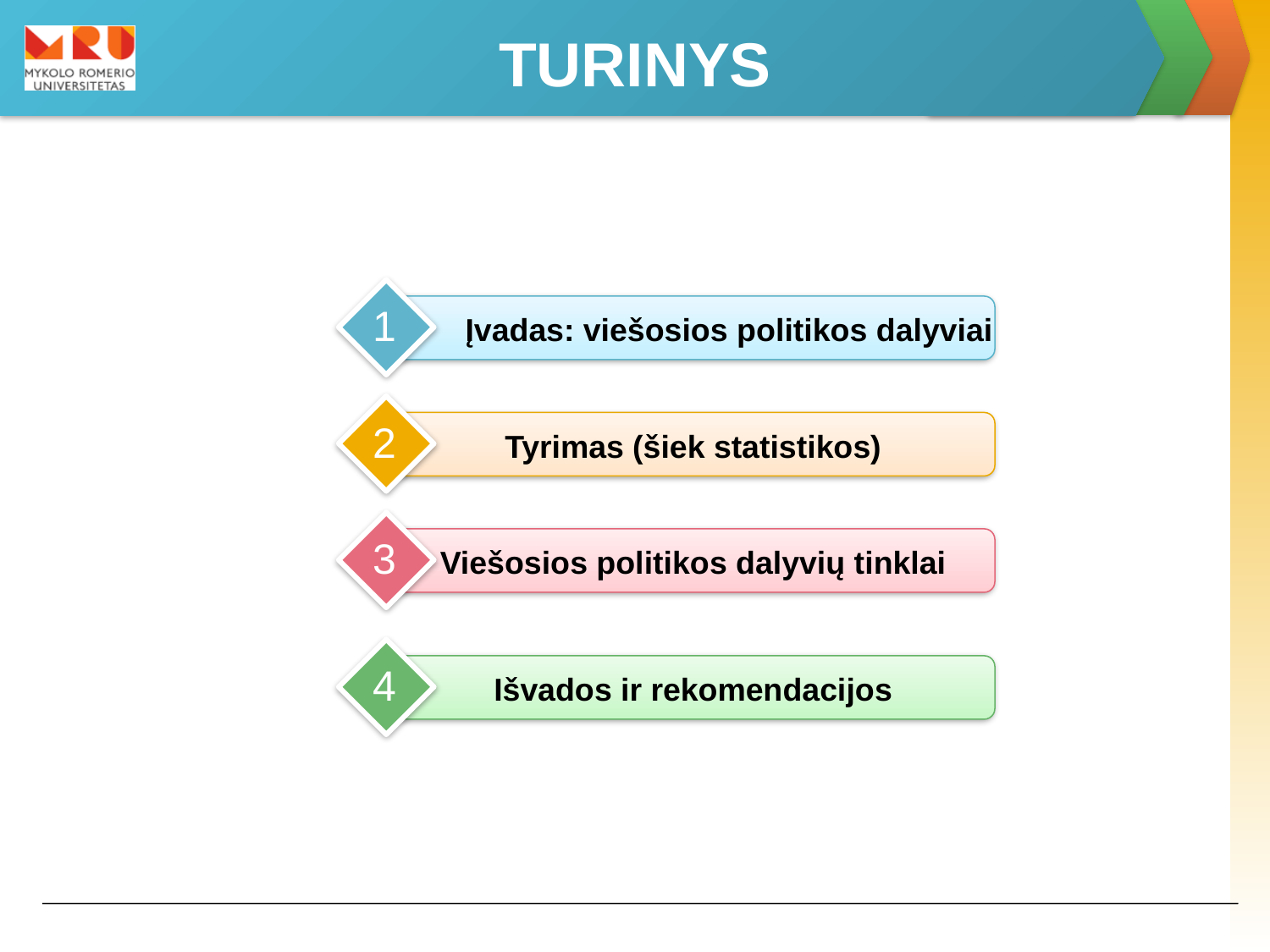

# TURINYS

1

Įvadas: viešosios politikos dalyviai

2

Tyrimas (šiek statistikos)

3

Viešosios politikos dalyvių tinklai

4

Išvados ir rekomendacijos